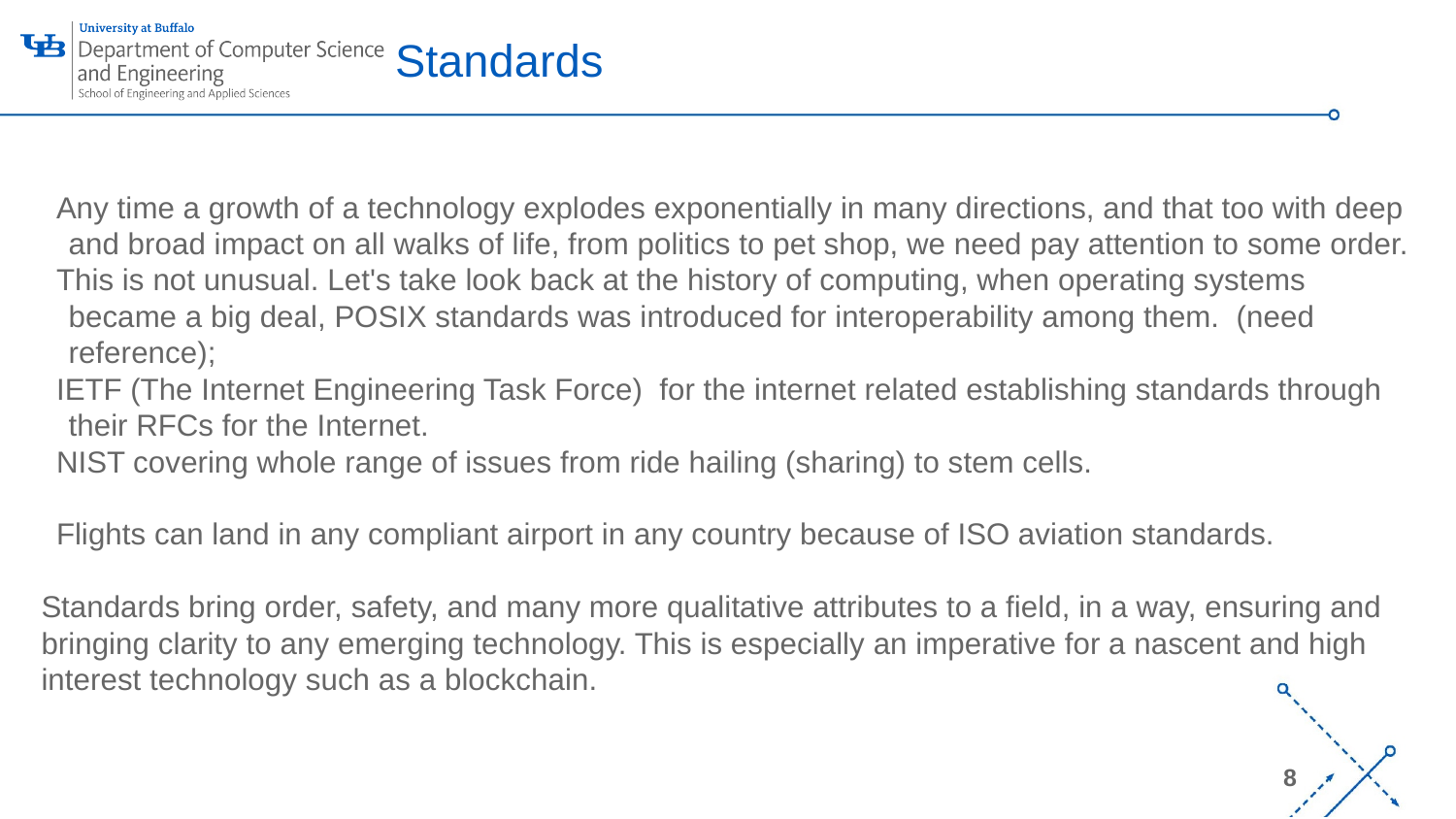

# Standards

Any time a growth of a technology explodes exponentially in many directions, and that too with deep and broad impact on all walks of life, from politics to pet shop, we need pay attention to some order.
This is not unusual. Let's take look back at the history of computing, when operating systems became a big deal, POSIX standards was introduced for interoperability among them.  (need reference);
IETF (The Internet Engineering Task Force)  for the internet related establishing standards through their RFCs for the Internet.
NIST covering whole range of issues from ride hailing (sharing) to stem cells.

Flights can land in any compliant airport in any country because of ISO aviation standards.

Standards bring order, safety, and many more qualitative attributes to a field, in a way, ensuring and bringing clarity to any emerging technology. This is especially an imperative for a nascent and high interest technology such as a blockchain.